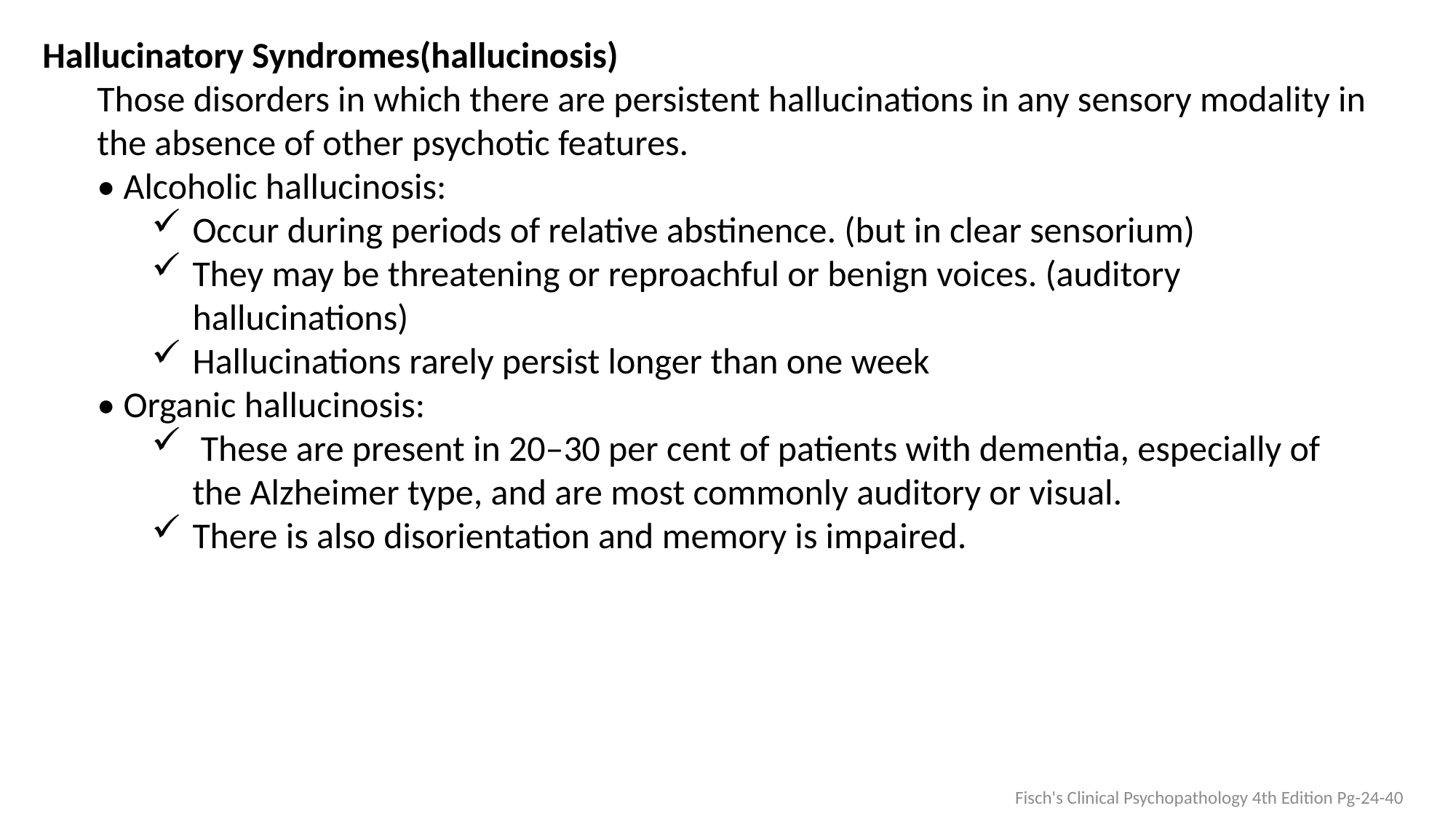

Hallucinatory Syndromes(hallucinosis)
Those disorders in which there are persistent hallucinations in any sensory modality in the absence of other psychotic features.
• Alcoholic hallucinosis:
Occur during periods of relative abstinence. (but in clear sensorium)
They may be threatening or reproachful or benign voices. (auditory hallucinations)
Hallucinations rarely persist longer than one week
• Organic hallucinosis:
 These are present in 20–30 per cent of patients with dementia, especially of the Alzheimer type, and are most commonly auditory or visual.
There is also disorientation and memory is impaired.
Fisch's Clinical Psychopathology 4th Edition Pg-24-40